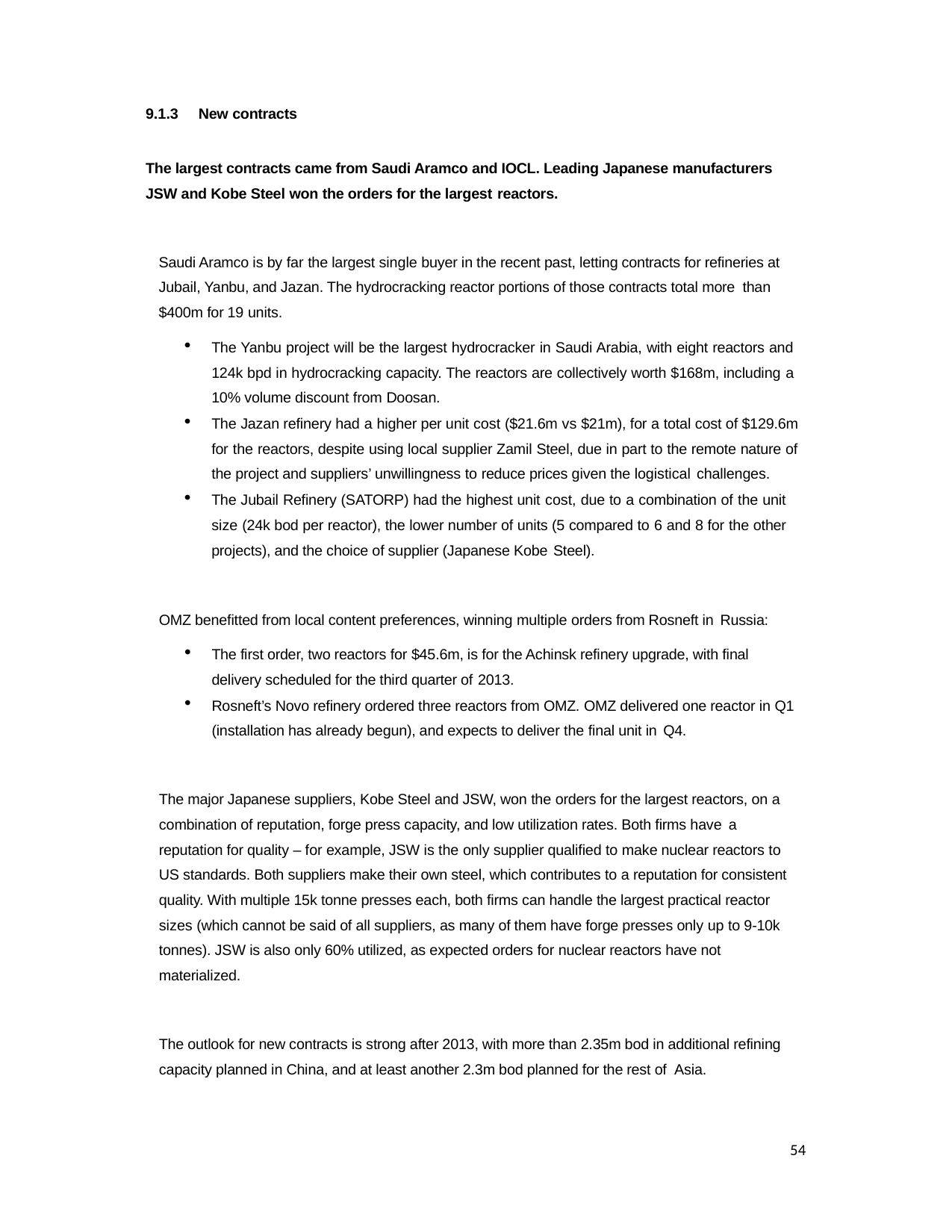

9.1.3
New contracts
The largest contracts came from Saudi Aramco and IOCL. Leading Japanese manufacturers  JSW and Kobe Steel won the orders for the largest reactors.
Saudi Aramco is by far the largest single buyer in the recent past, letting contracts for refineries at  Jubail, Yanbu, and Jazan. The hydrocracking reactor portions of those contracts total more than
$400m for 19 units.
The Yanbu project will be the largest hydrocracker in Saudi Arabia, with eight reactors and  124k bpd in hydrocracking capacity. The reactors are collectively worth $168m, including a  10% volume discount from Doosan.
The Jazan refinery had a higher per unit cost ($21.6m vs $21m), for a total cost of $129.6m  for the reactors, despite using local supplier Zamil Steel, due in part to the remote nature of  the project and suppliers’ unwillingness to reduce prices given the logistical challenges.
The Jubail Refinery (SATORP) had the highest unit cost, due to a combination of the unit  size (24k bod per reactor), the lower number of units (5 compared to 6 and 8 for the other  projects), and the choice of supplier (Japanese Kobe Steel).
OMZ benefitted from local content preferences, winning multiple orders from Rosneft in Russia:
The first order, two reactors for $45.6m, is for the Achinsk refinery upgrade, with final  delivery scheduled for the third quarter of 2013.
Rosneft’s Novo refinery ordered three reactors from OMZ. OMZ delivered one reactor in Q1  (installation has already begun), and expects to deliver the final unit in Q4.
The major Japanese suppliers, Kobe Steel and JSW, won the orders for the largest reactors, on a  combination of reputation, forge press capacity, and low utilization rates. Both firms have a
reputation for quality – for example, JSW is the only supplier qualified to make nuclear reactors to  US standards. Both suppliers make their own steel, which contributes to a reputation for consistent  quality. With multiple 15k tonne presses each, both firms can handle the largest practical reactor  sizes (which cannot be said of all suppliers, as many of them have forge presses only up to 9-10k  tonnes). JSW is also only 60% utilized, as expected orders for nuclear reactors have not  materialized.
The outlook for new contracts is strong after 2013, with more than 2.35m bod in additional refining  capacity planned in China, and at least another 2.3m bod planned for the rest of Asia.
54